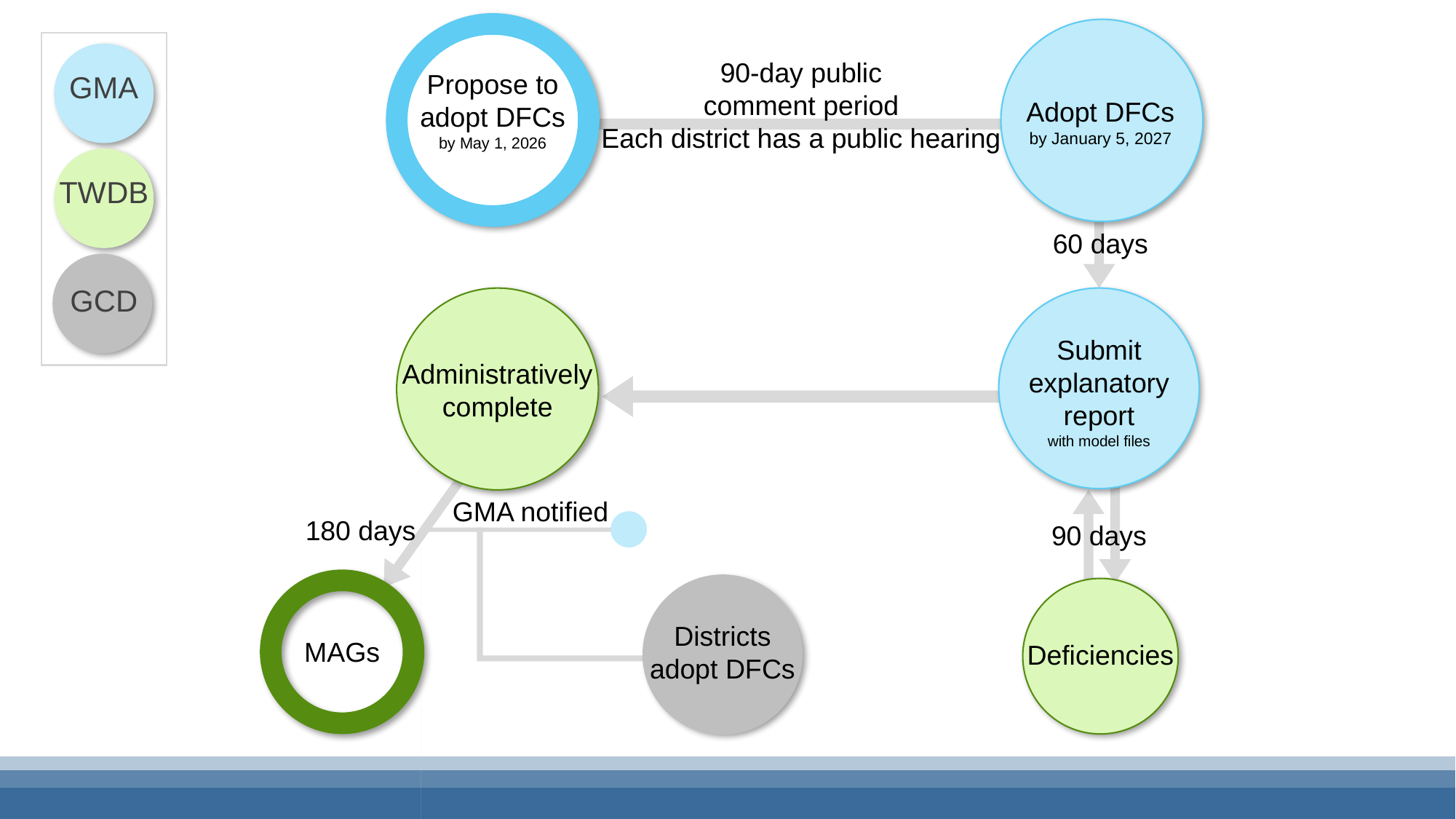

Adopt DFCs
by January 5, 2027

Propose to
adopt DFCs
by May 1, 2026
90-day public
comment period
Each district has a public hearing

60 days

Administratively
complete

Submit
explanatory
report
with model files

GMA notified
180 days

90 days

Deficiencies

MAGs
Districts
adopt DFCs

GMA

TWDB

GCD